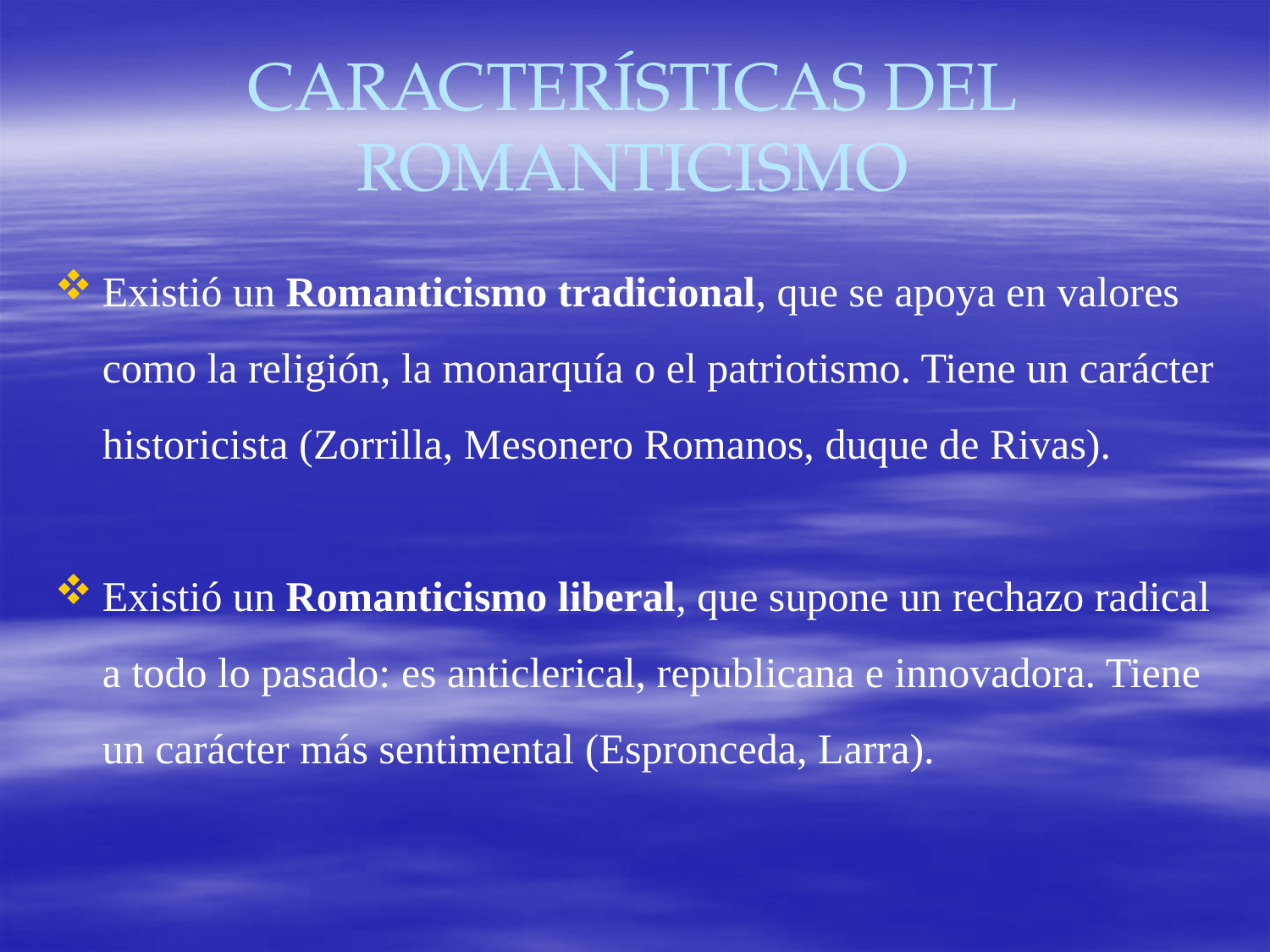

# CARACTERÍSTICAS DEL ROMANTICISMO
Existió un Romanticismo tradicional, que se apoya en valores como la religión, la monarquía o el patriotismo. Tiene un carácter historicista (Zorrilla, Mesonero Romanos, duque de Rivas).

Existió un Romanticismo liberal, que supone un rechazo radical a todo lo pasado: es anticlerical, republicana e innovadora. Tiene un carácter más sentimental (Espronceda, Larra).